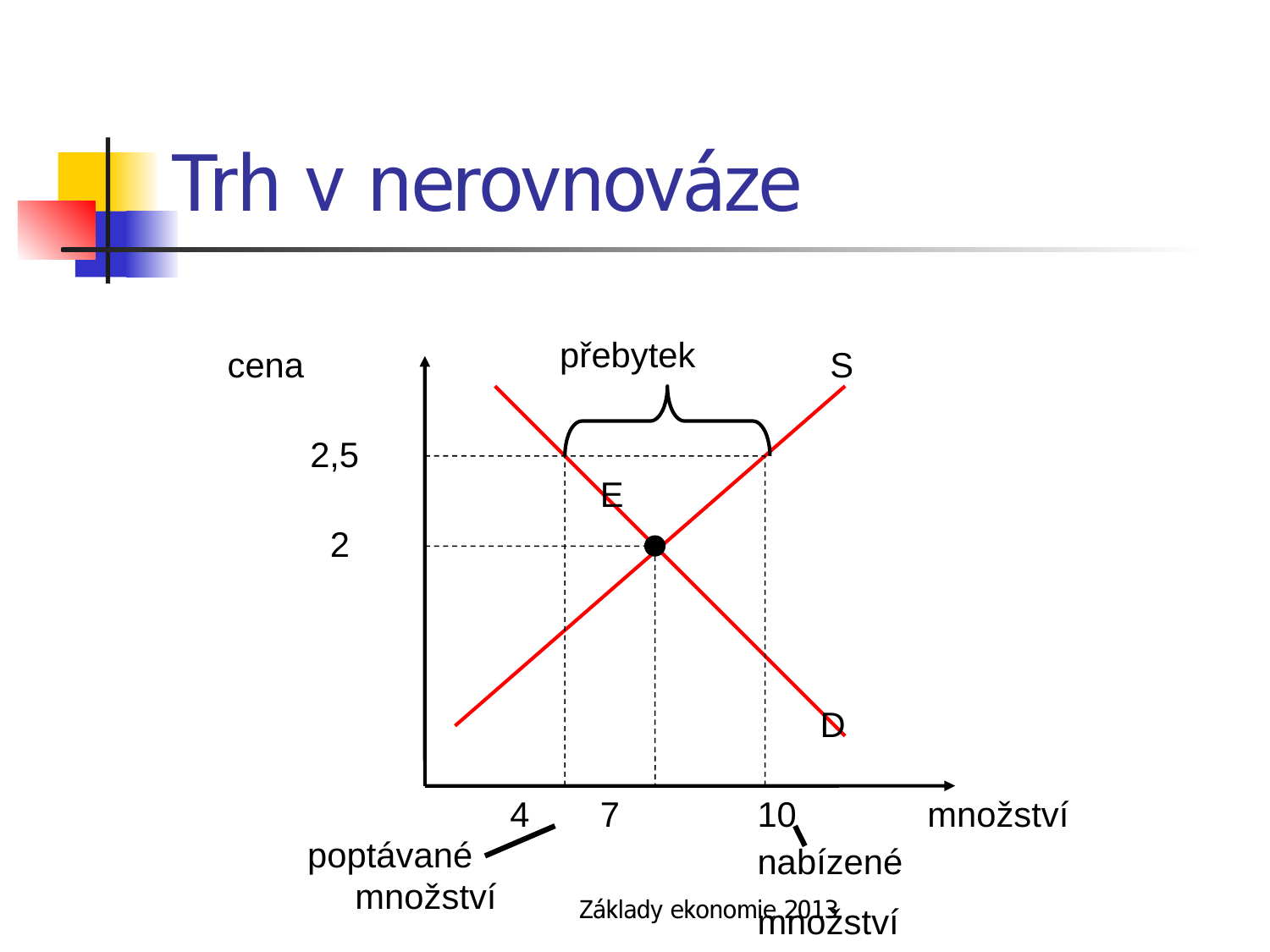

# Trh v nerovnováze

přebytek
cena
S

2,5

E
2

D

4
7
10
množství
poptávané množství

nabízené
množství
Základy ekonomie 2013